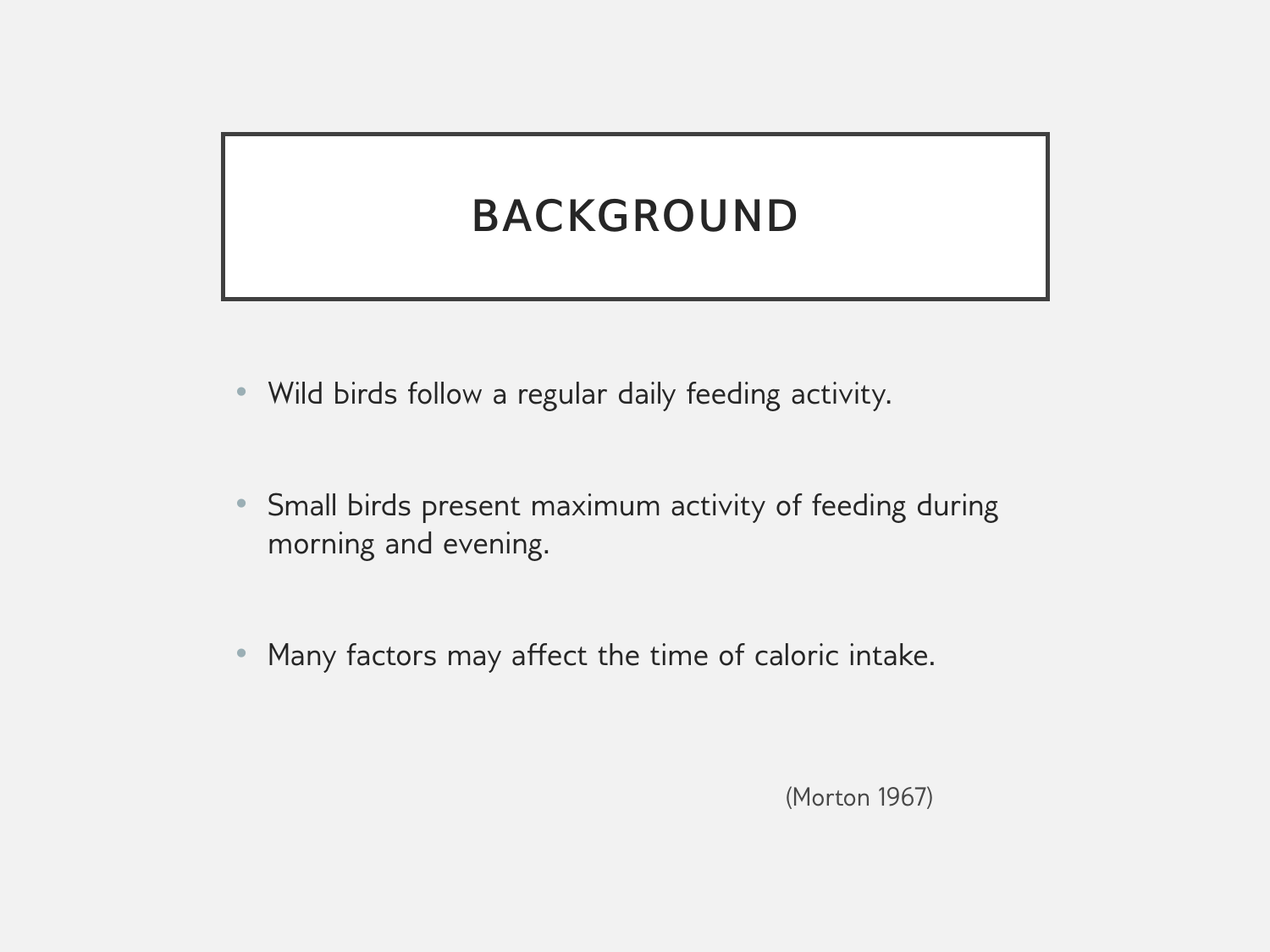

# Background
Wild birds follow a regular daily feeding activity.

Small birds present maximum activity of feeding during morning and evening.

Many factors may affect the time of caloric intake.
(Morton 1967)